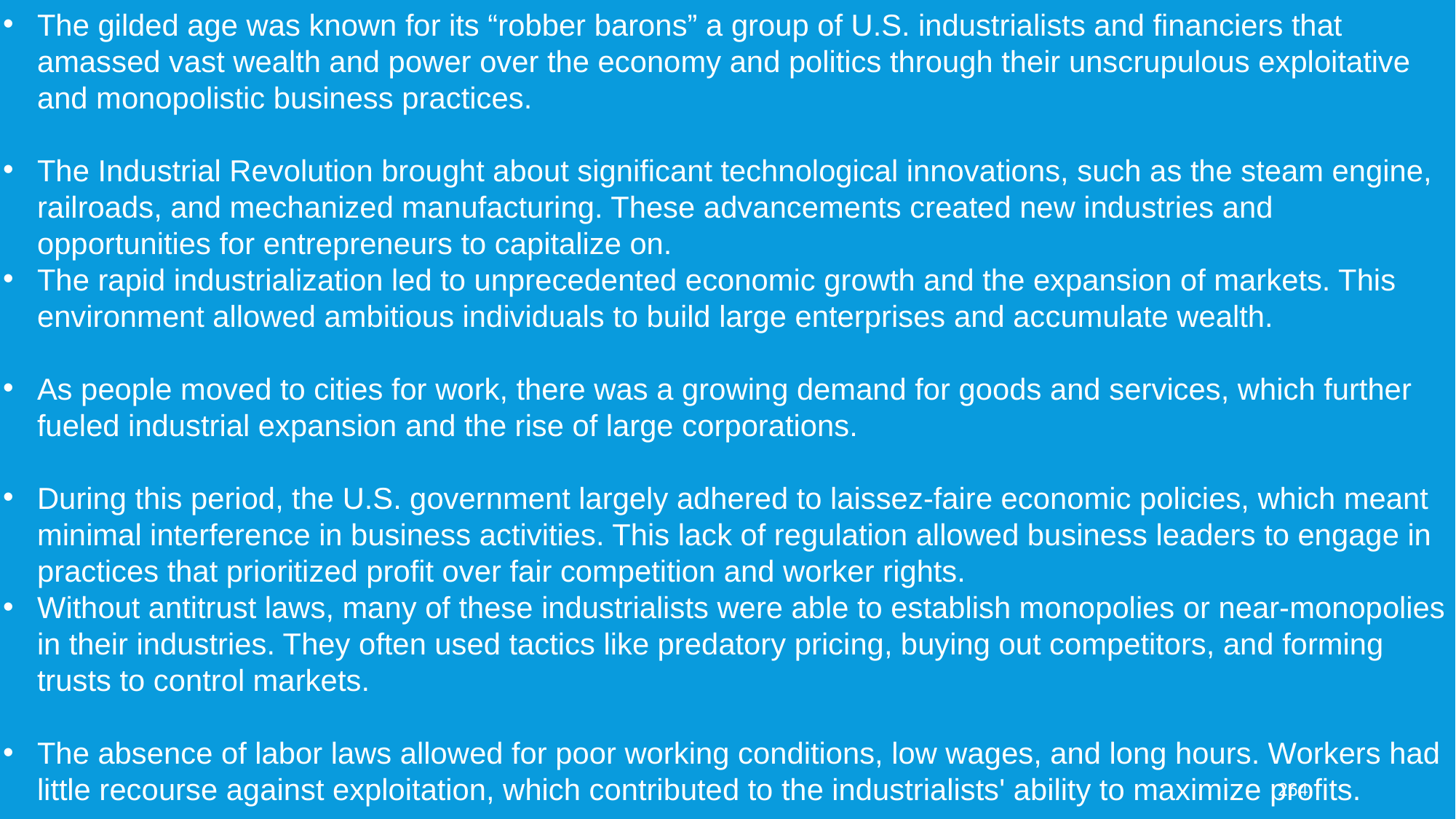

The gilded age was known for its “robber barons” a group of U.S. industrialists and financiers that amassed vast wealth and power over the economy and politics through their unscrupulous exploitative and monopolistic business practices.

The Industrial Revolution brought about significant technological innovations, such as the steam engine, railroads, and mechanized manufacturing. These advancements created new industries and opportunities for entrepreneurs to capitalize on.
The rapid industrialization led to unprecedented economic growth and the expansion of markets. This environment allowed ambitious individuals to build large enterprises and accumulate wealth.

As people moved to cities for work, there was a growing demand for goods and services, which further fueled industrial expansion and the rise of large corporations.

During this period, the U.S. government largely adhered to laissez-faire economic policies, which meant minimal interference in business activities. This lack of regulation allowed business leaders to engage in practices that prioritized profit over fair competition and worker rights.
Without antitrust laws, many of these industrialists were able to establish monopolies or near-monopolies in their industries. They often used tactics like predatory pricing, buying out competitors, and forming trusts to control markets.

The absence of labor laws allowed for poor working conditions, low wages, and long hours. Workers had little recourse against exploitation, which contributed to the industrialists' ability to maximize profits.

264